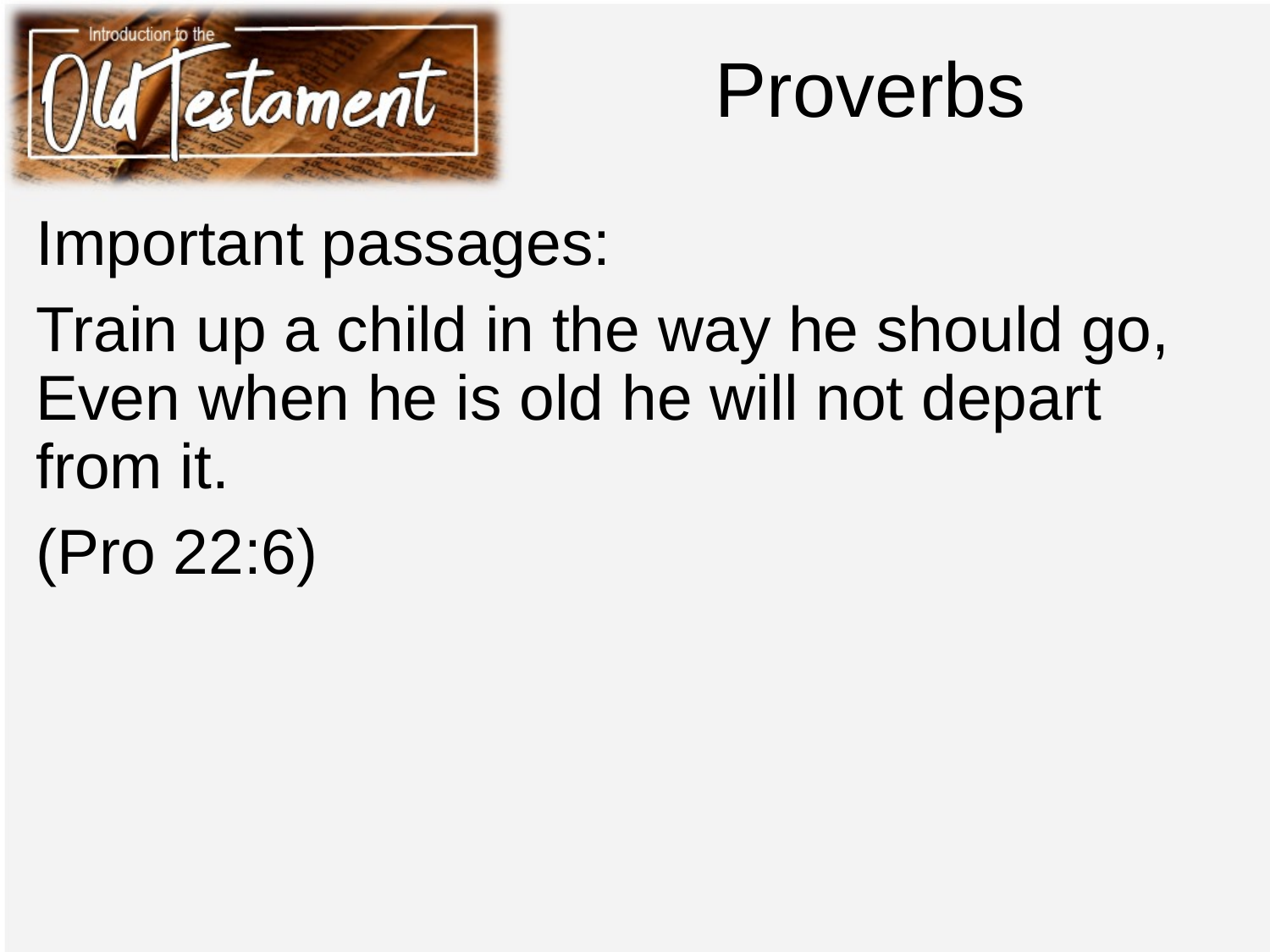

# Proverbs
Important passages:
Train up a child in the way he should go, Even when he is old he will not depart from it.
(Pro 22:6)